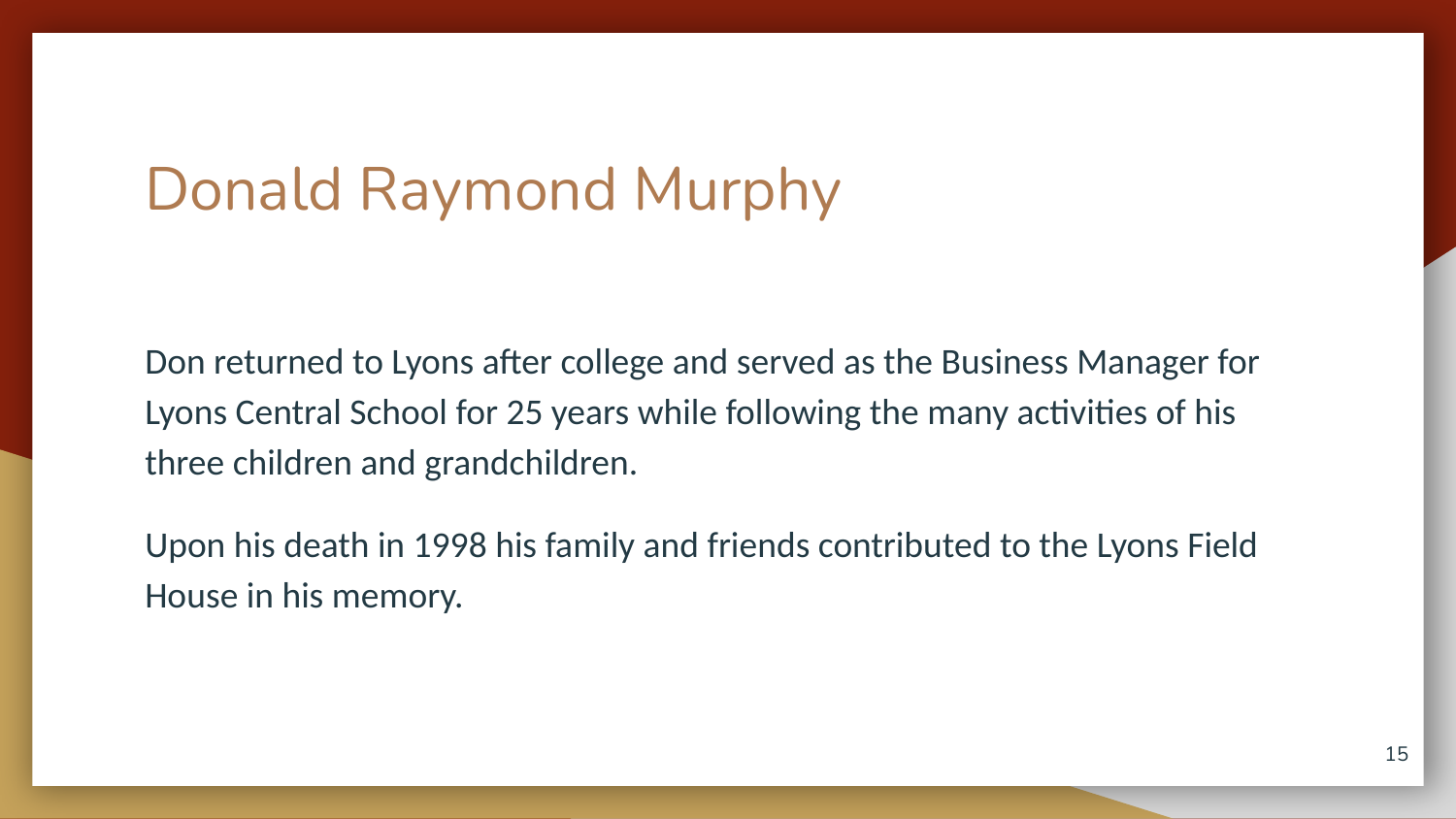

# Donald Raymond Murphy
Don returned to Lyons after college and served as the Business Manager for Lyons Central School for 25 years while following the many activities of his three children and grandchildren.
Upon his death in 1998 his family and friends contributed to the Lyons Field House in his memory.
15